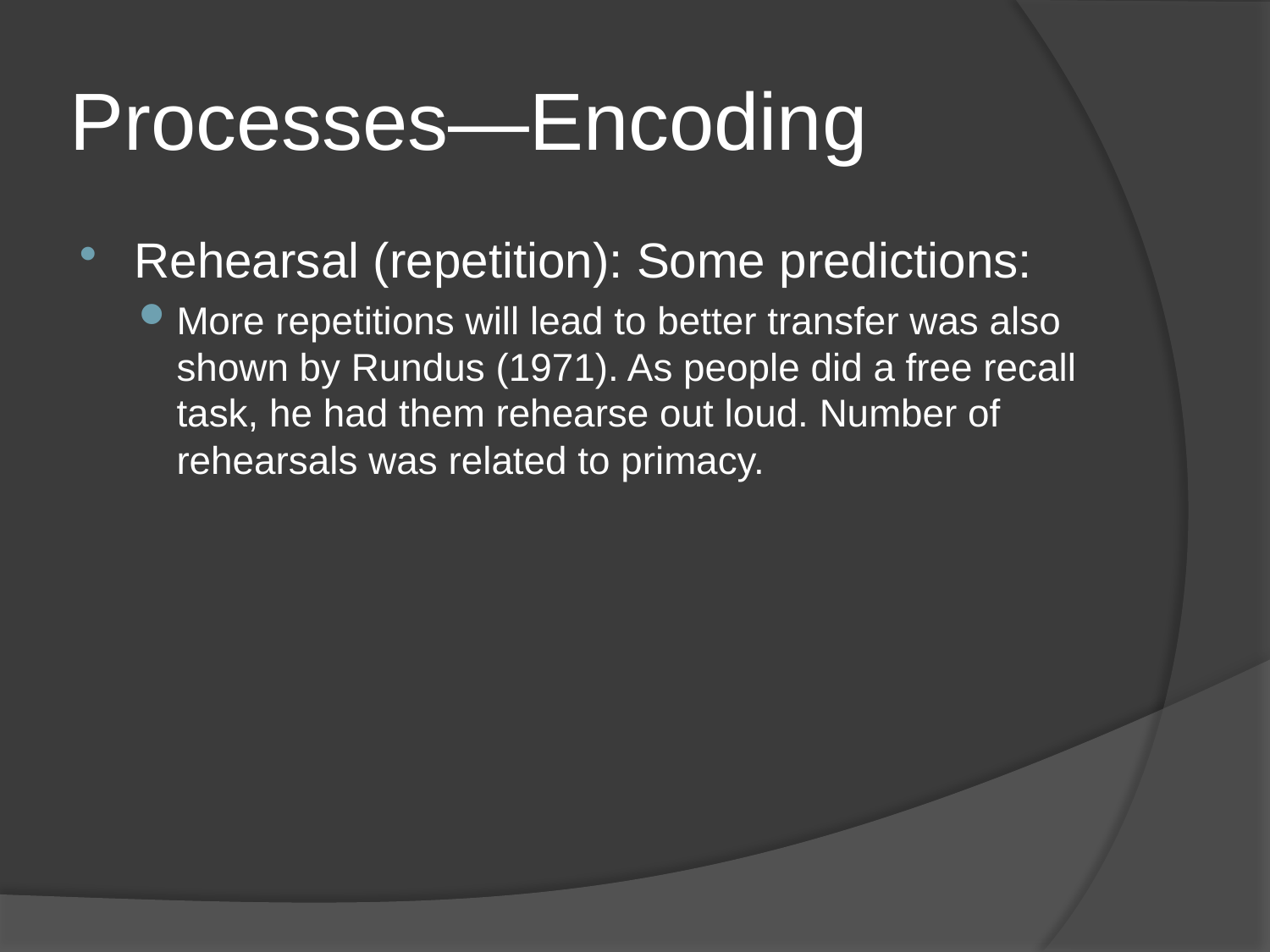

# Processes—Encoding
Rehearsal (repetition): Some predictions:
More repetitions will lead to better transfer was also shown by Rundus (1971). As people did a free recall task, he had them rehearse out loud. Number of rehearsals was related to primacy.